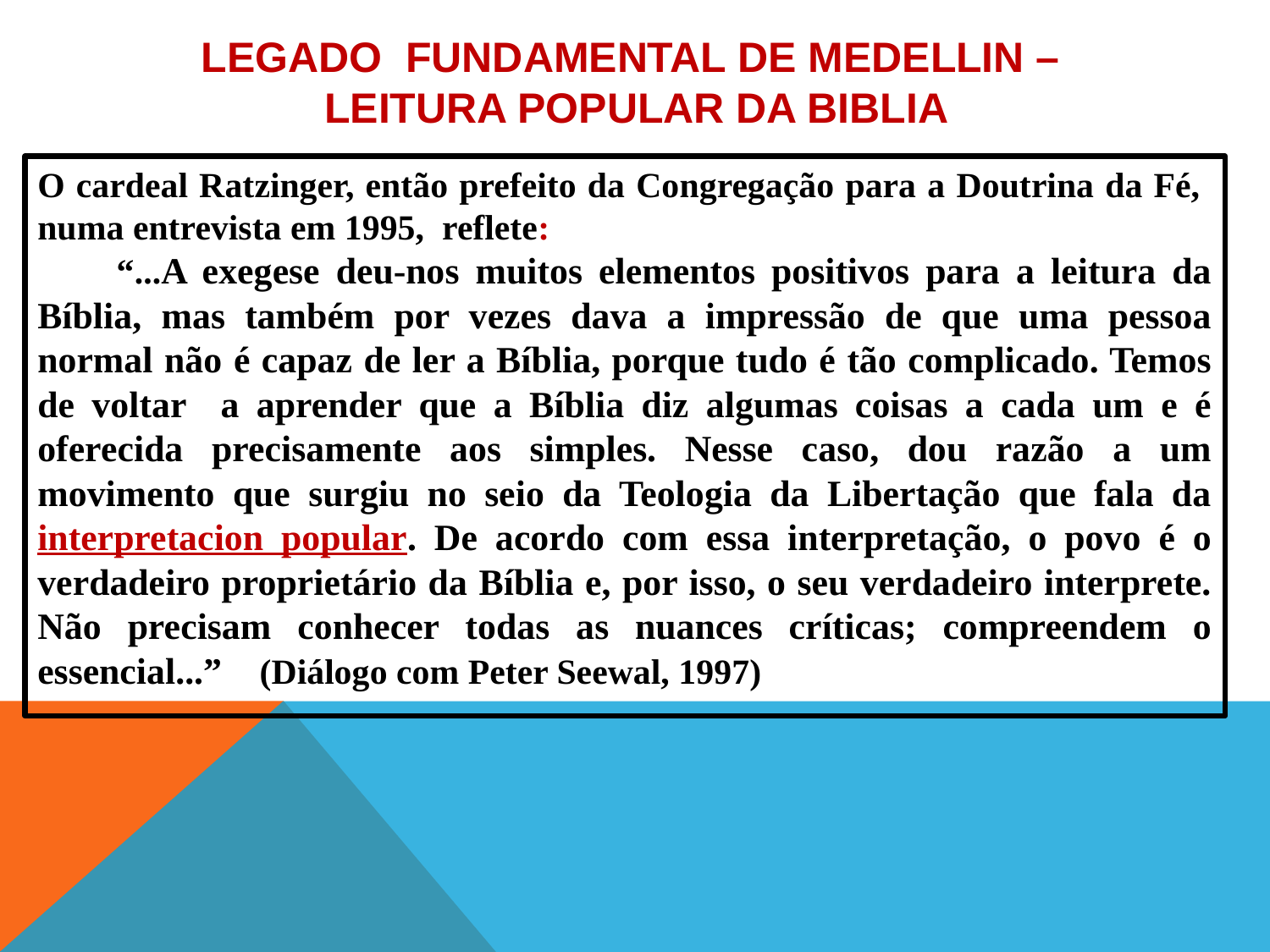

# Legado  FUNDAMENTAL de medellin – leitura popular da biblia
O cardeal Ratzinger, então prefeito da Congregação para a Doutrina da Fé,  numa entrevista em 1995,  reflete:
     “...A exegese deu-nos muitos elementos positivos para a leitura da Bíblia, mas também por vezes dava a impressão de que uma pessoa normal não é capaz de ler a Bíblia, porque tudo é tão complicado. Temos de voltar  a aprender que a Bíblia diz algumas coisas a cada um e é oferecida precisamente aos simples. Nesse caso, dou razão a um movimento que surgiu no seio da Teologia da Libertação que fala da interpretacion popular. De acordo com essa interpretação, o povo é o verdadeiro proprietário da Bíblia e, por isso, o seu verdadeiro interprete. Não precisam conhecer todas as nuances críticas; compreendem o essencial...”    (Diálogo com Peter Seewal, 1997)